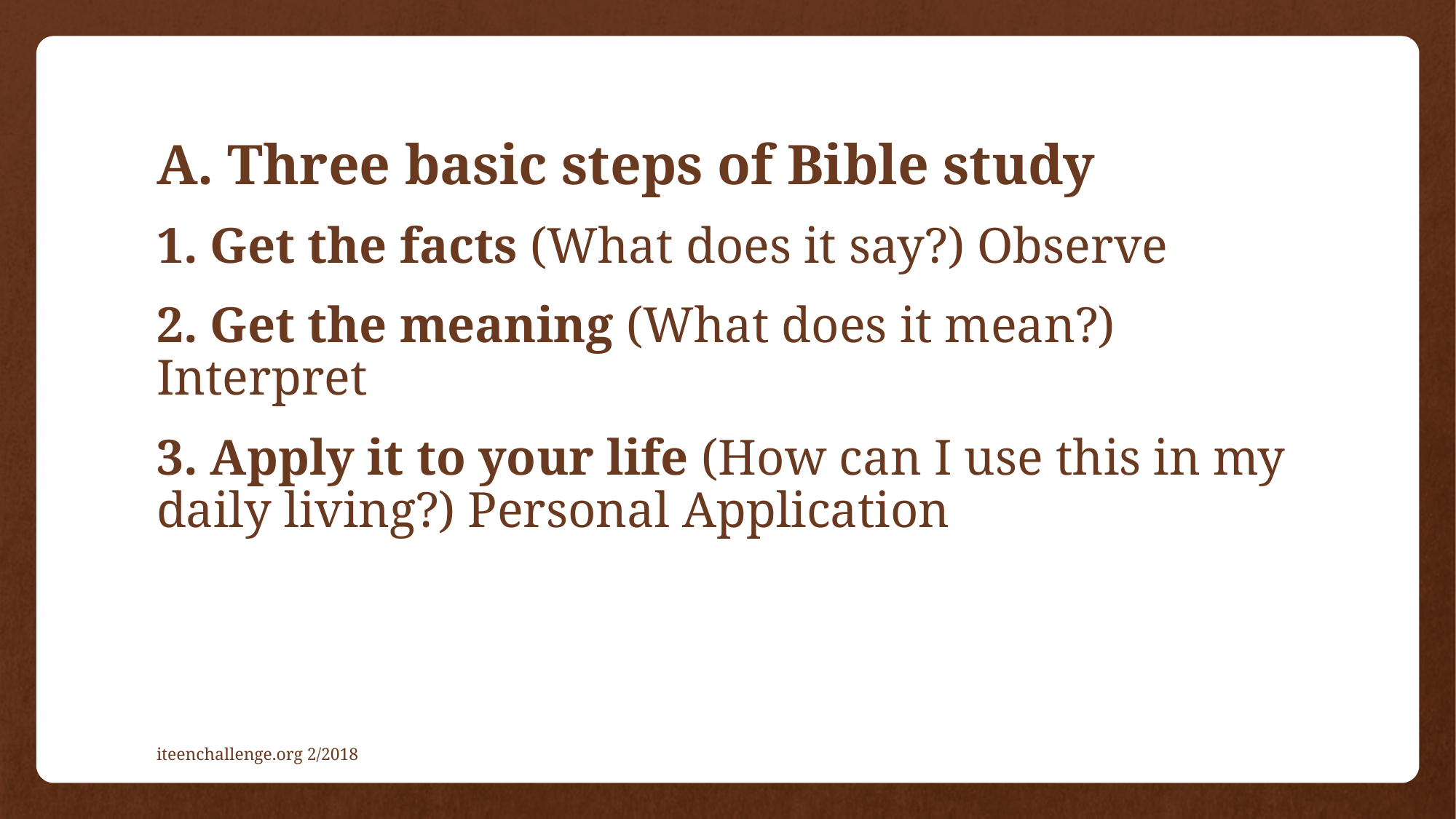

# A. Three basic steps of Bible study
1. Get the facts (What does it say?) Observe
2. Get the meaning (What does it mean?) Interpret
3. Apply it to your life (How can I use this in my daily living?) Personal Application
iteenchallenge.org 2/2018